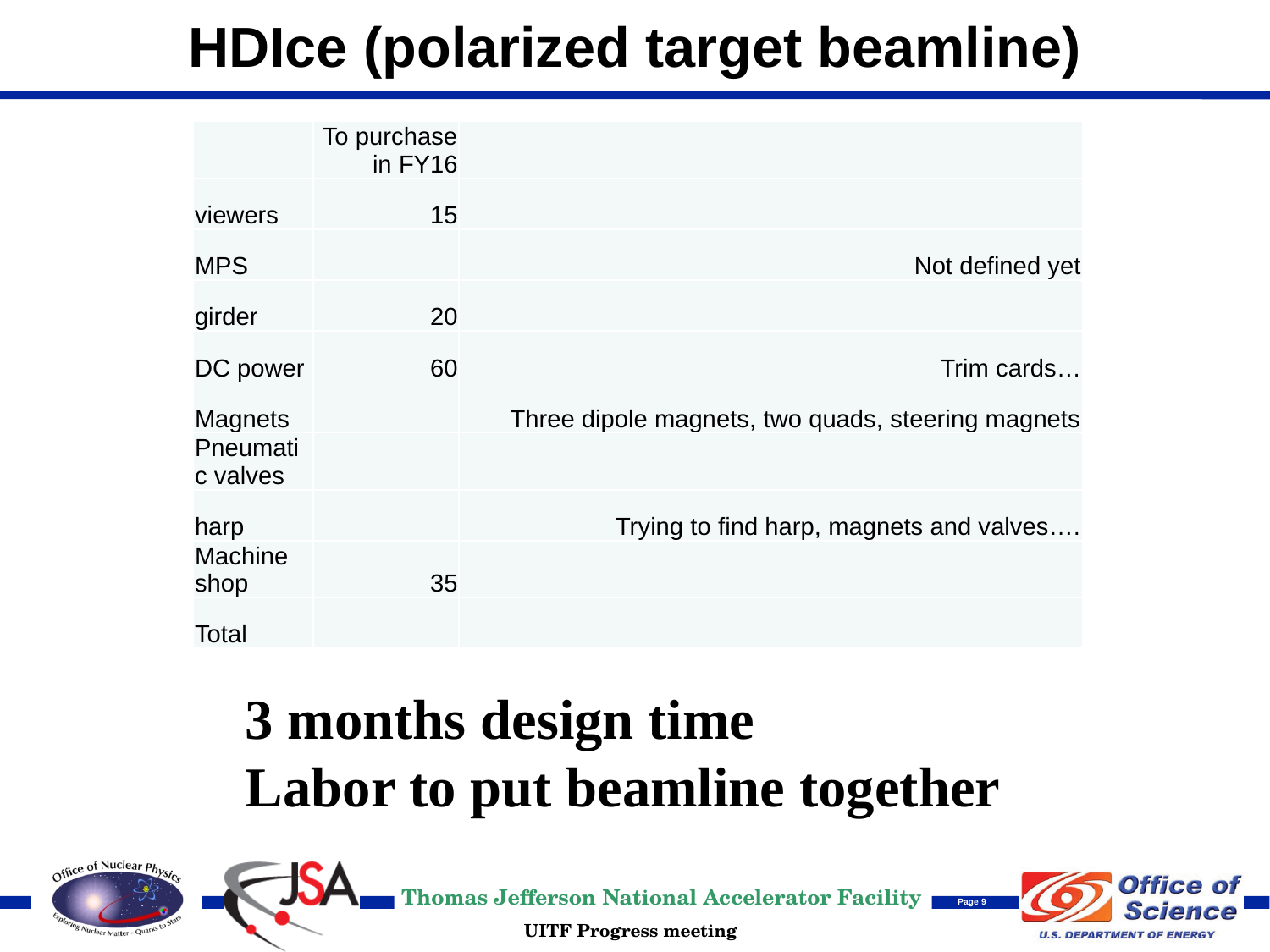

# HDIce (polarized target beamline)

|  | To purchase in FY16 |  |
| --- | --- | --- |
| viewers | 15 |  |
| MPS |  | Not defined yet |
| girder | 20 |  |
| DC power | 60 | Trim cards… |
| Magnets |  | Three dipole magnets, two quads, steering magnets |
| Pneumatic valves |  |  |
| harp |  | Trying to find harp, magnets and valves…. |
| Machine shop | 35 |  |
| Total |  |  |
3 months design time
Labor to put beamline together